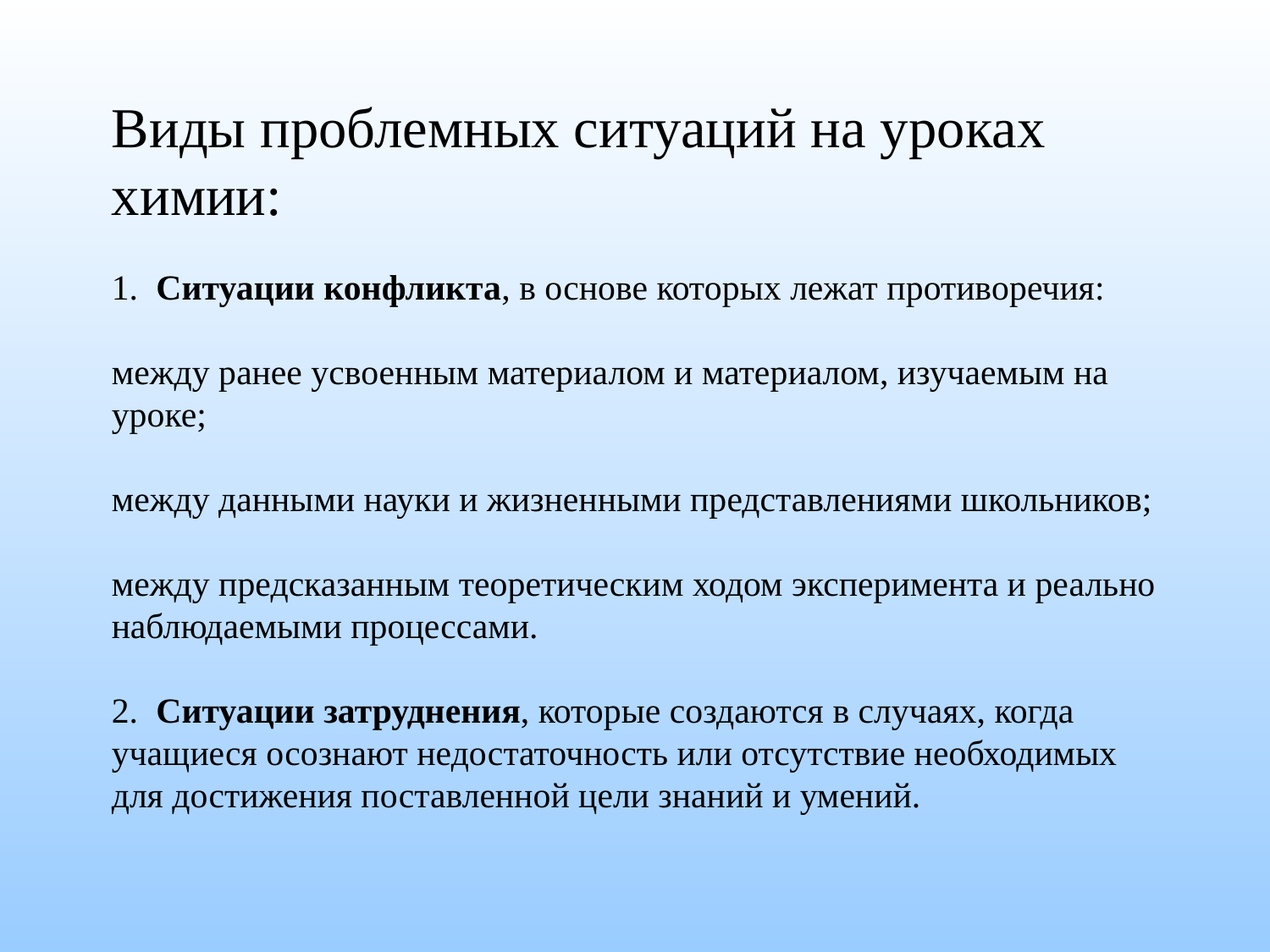

Виды проблемных ситуаций на уроках химии:

1.  Ситуации конфликта, в основе которых лежат противоречия:
между ранее усвоенным материалом и материалом, изучаемым на уроке;
между данными науки и жизненными представлениями школьников;
между предсказанным теоретическим ходом эксперимента и реально наблюдаемыми процессами.
2.  Ситуации затруднения, которые создаются в случаях, когда учащиеся осознают недостаточность или отсутствие необходимых для достижения поставленной цели знаний и умений.